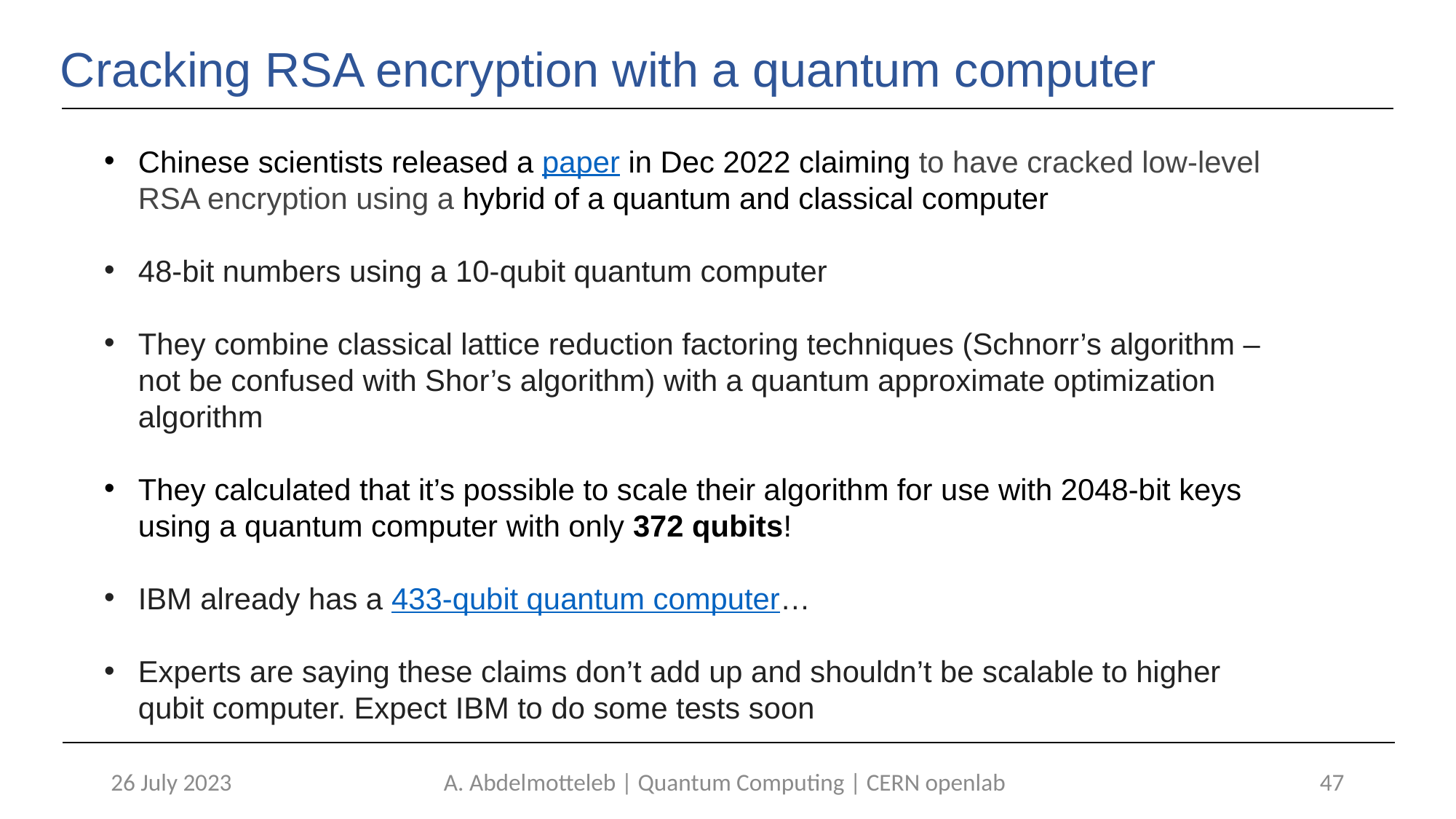

Cracking RSA encryption with a quantum computer
Chinese scientists released a paper in Dec 2022 claiming to have cracked low-level RSA encryption using a hybrid of a quantum and classical computer

48-bit numbers using a 10-qubit quantum computer

They combine classical lattice reduction factoring techniques (Schnorr’s algorithm – not be confused with Shor’s algorithm) with a quantum approximate optimization algorithm

They calculated that it’s possible to scale their algorithm for use with 2048-bit keys using a quantum computer with only 372 qubits!

IBM already has a 433-qubit quantum computer…

Experts are saying these claims don’t add up and shouldn’t be scalable to higher qubit computer. Expect IBM to do some tests soon

26 July 2023
A. Abdelmotteleb | Quantum Computing | CERN openlab
47